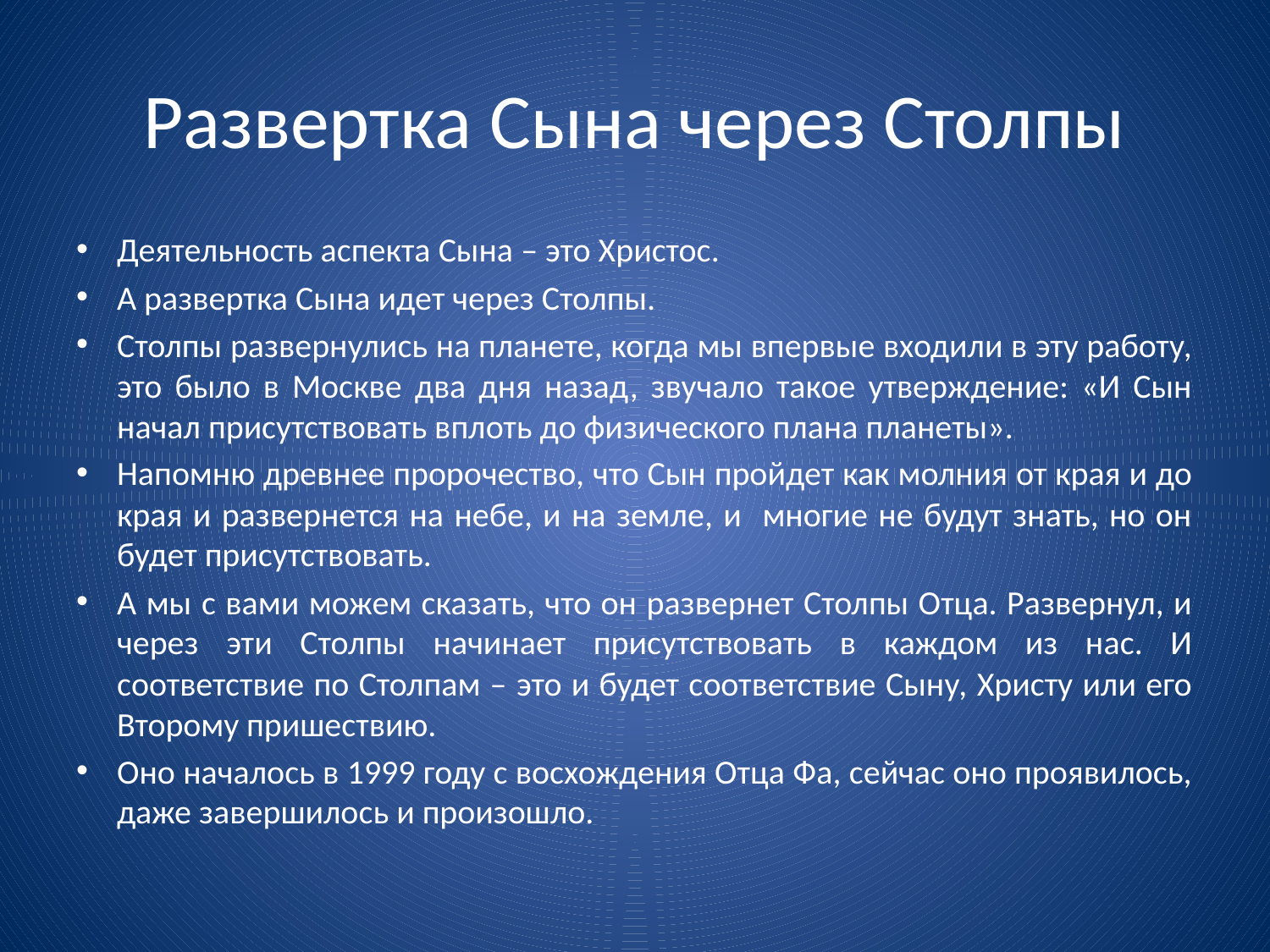

# Развертка Сына через Столпы
Деятельность аспекта Сына – это Христос.
А развертка Сына идет через Столпы.
Столпы развернулись на планете, когда мы впервые входили в эту работу, это было в Москве два дня назад, звучало такое утверждение: «И Сын начал присутствовать вплоть до физического плана планеты».
Напомню древнее пророчество, что Сын пройдет как молния от края и до края и развернется на небе, и на земле, и  многие не будут знать, но он будет присутствовать.
А мы с вами можем сказать, что он развернет Столпы Отца. Развернул, и через эти Столпы начинает присутствовать в каждом из нас. И соответствие по Столпам – это и будет соответствие Сыну, Христу или его Второму пришествию.
Оно началось в 1999 году с восхождения Отца Фа, сейчас оно проявилось, даже завершилось и произошло.